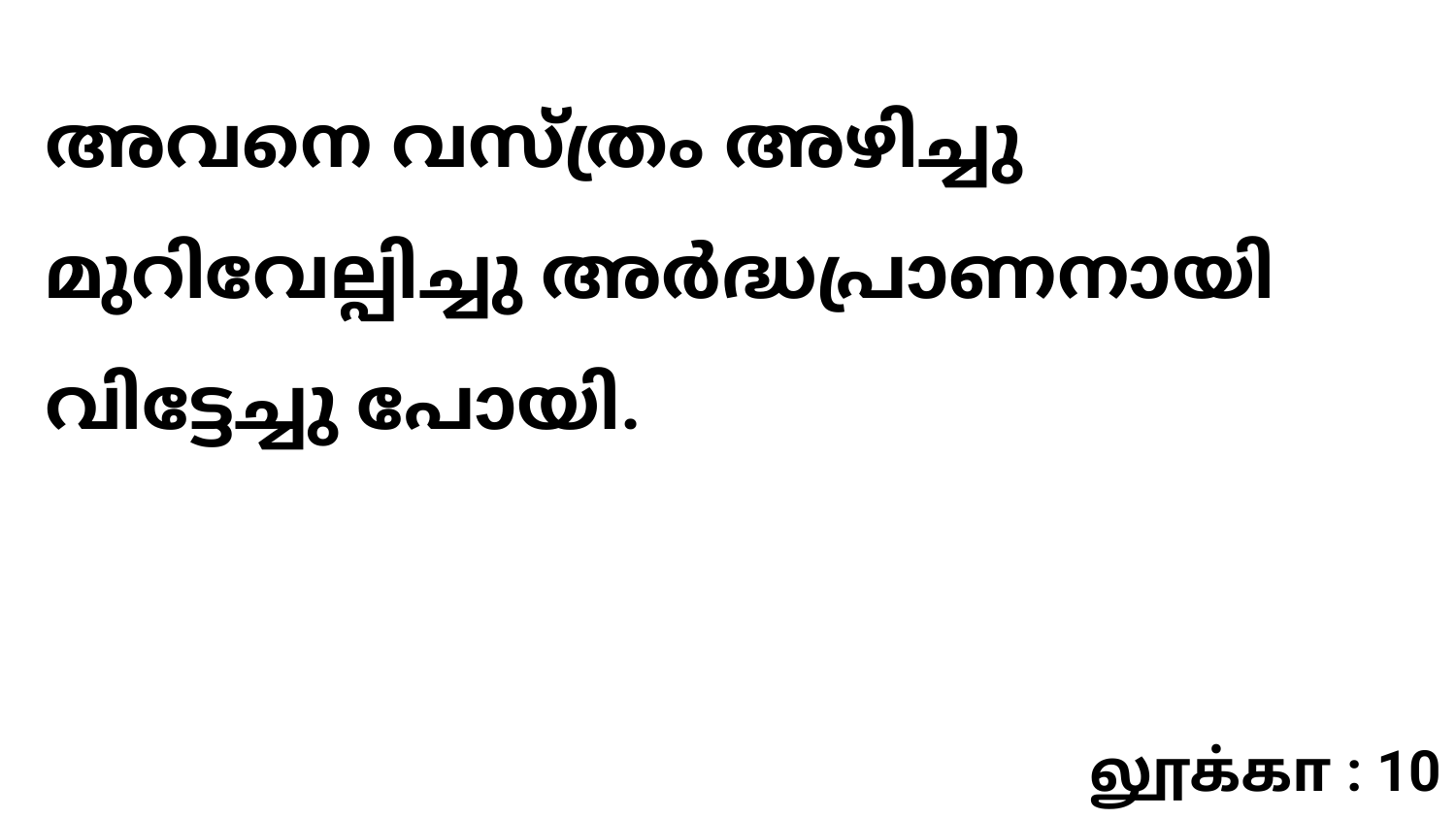

അവനെ വസ്ത്രം അഴിച്ചു മുറിവേല്പിച്ചു അർദ്ധപ്രാണനായി വിട്ടേച്ചു പോയി.
லூக்கா : 10